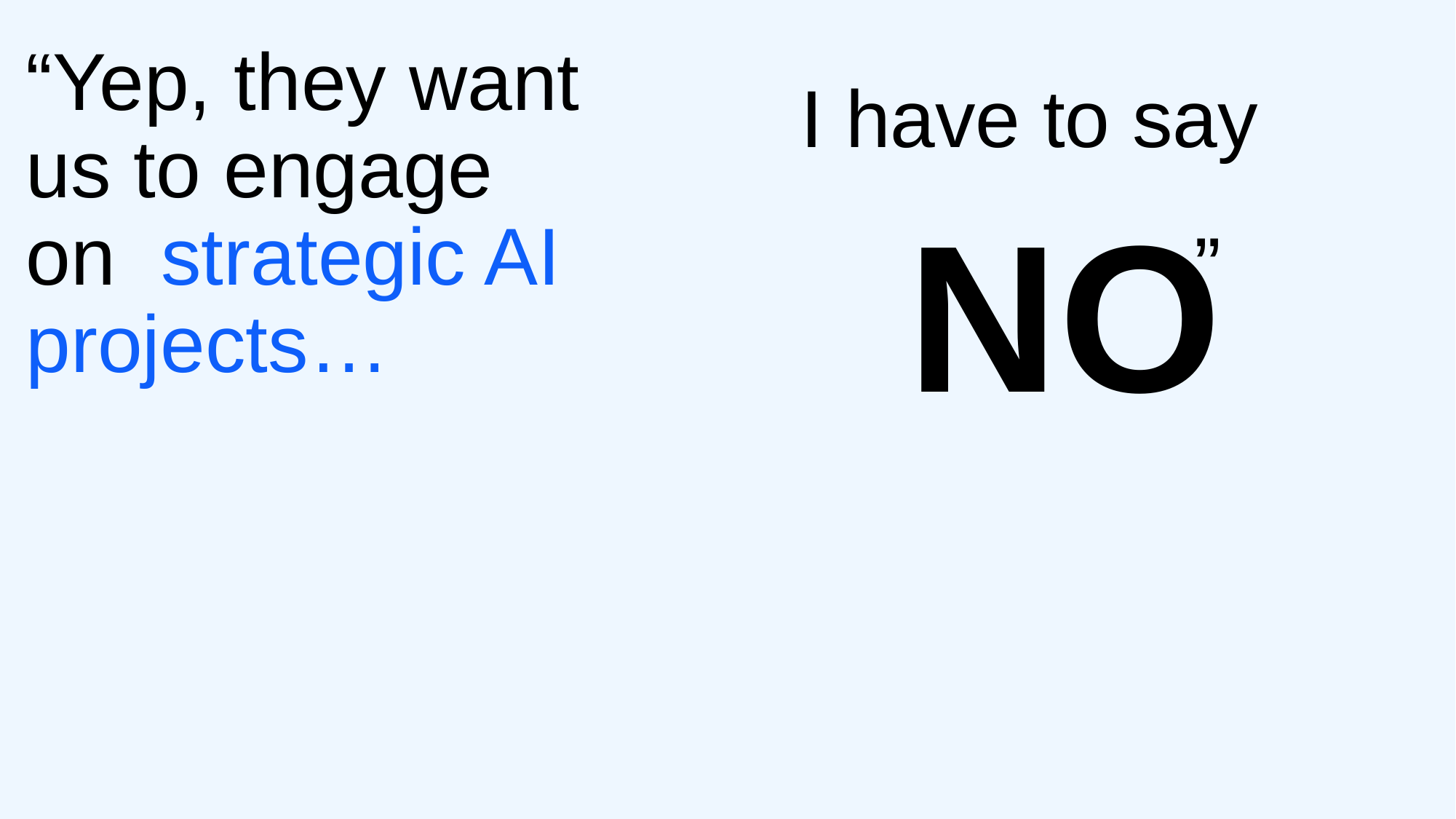

# “Yep, they want us to engage on  strategic AI projects…
I have to say

NO
”